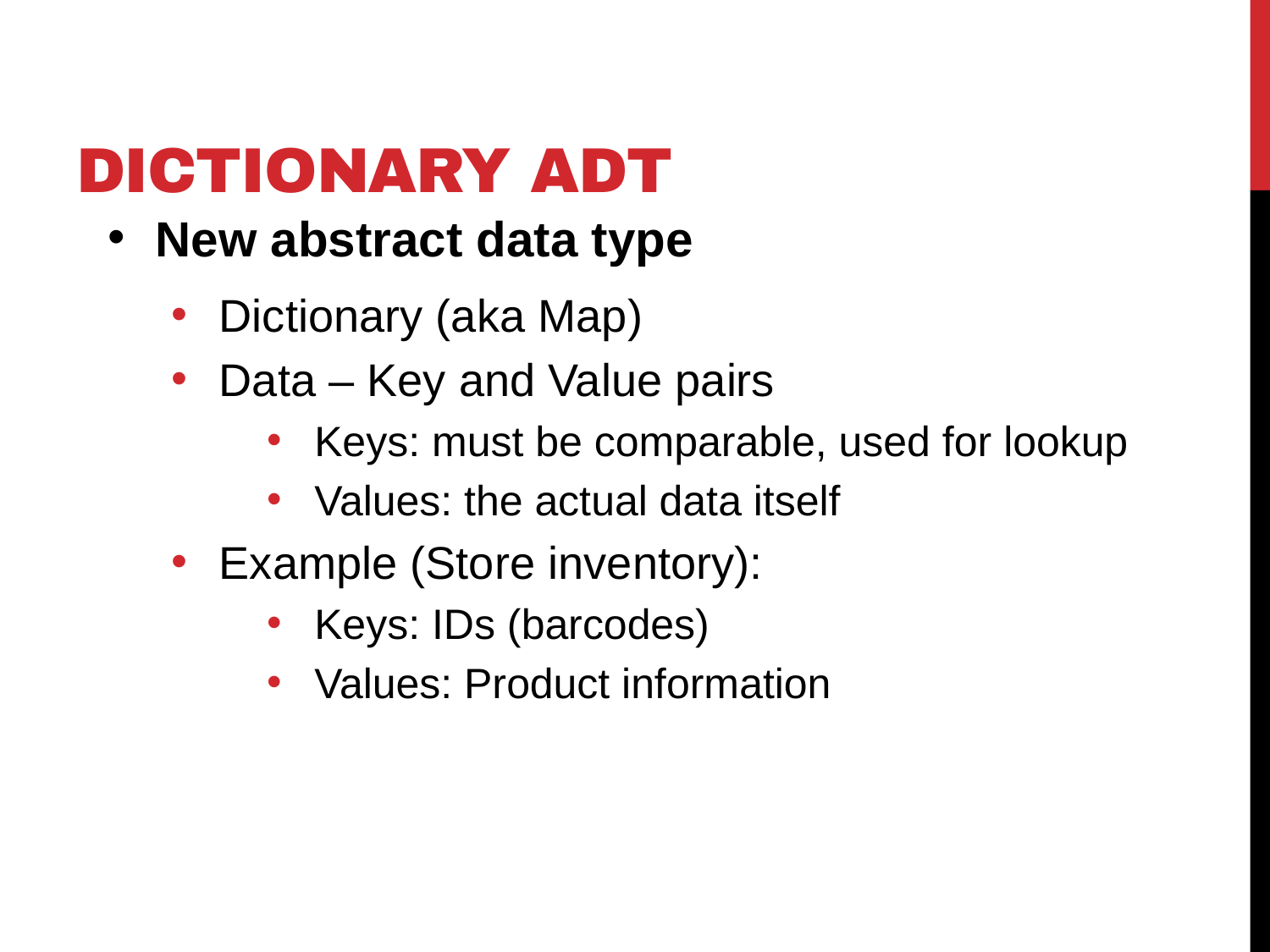

# Dictionary ADT
New abstract data type
Dictionary (aka Map)
Data – Key and Value pairs
Keys: must be comparable, used for lookup
Values: the actual data itself
Example (Store inventory):
Keys: IDs (barcodes)
Values: Product information